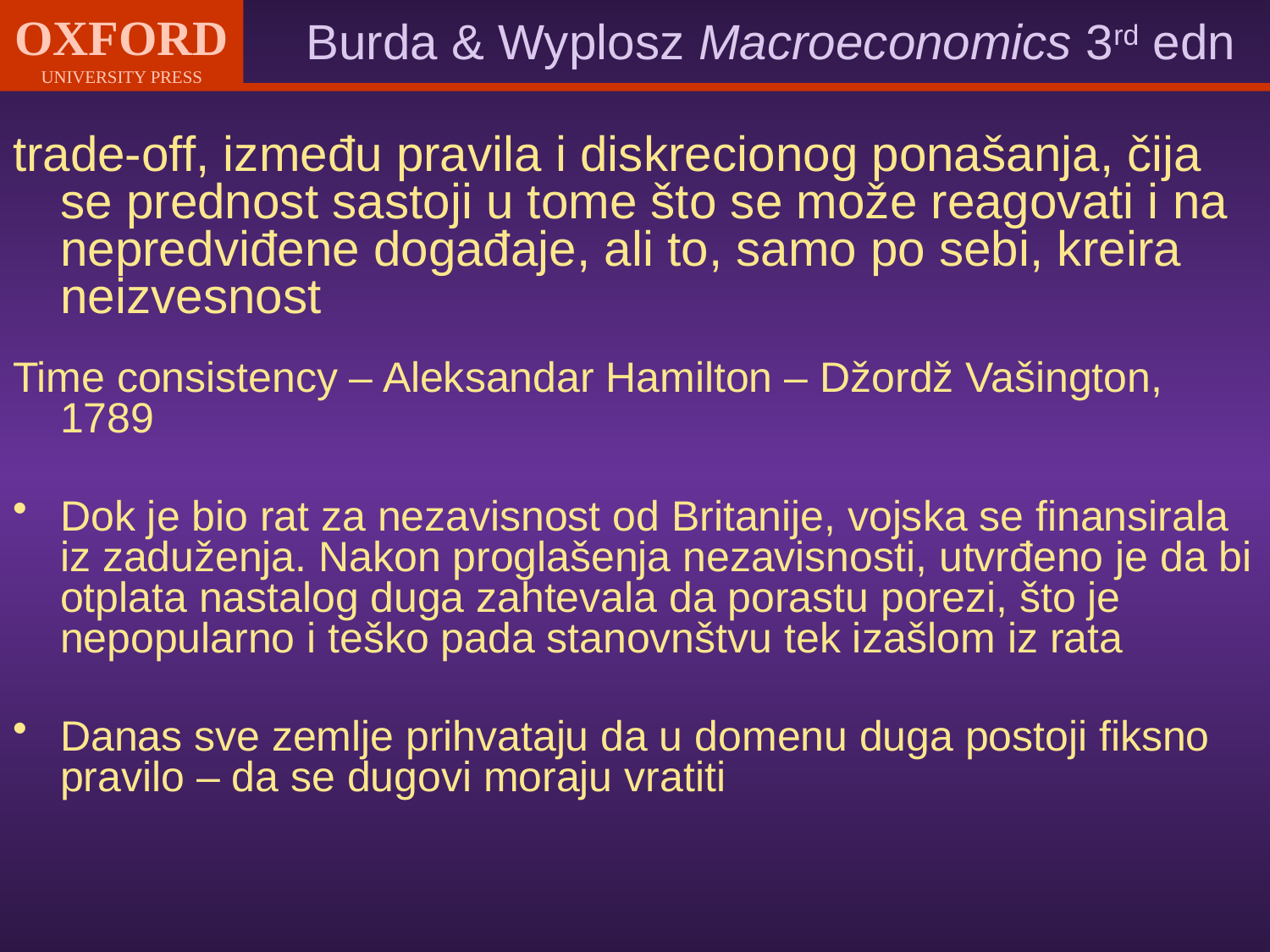

trade-off, između pravila i diskrecionog ponašanja, čija se prednost sastoji u tome što se može reagovati i na nepredviđene događaje, ali to, samo po sebi, kreira neizvesnost

Time consistency – Aleksandar Hamilton – Džordž Vašington, 1789

Dok je bio rat za nezavisnost od Britanije, vojska se finansirala iz zaduženja. Nakon proglašenja nezavisnosti, utvrđeno je da bi otplata nastalog duga zahtevala da porastu porezi, što je nepopularno i teško pada stanovnštvu tek izašlom iz rata

Danas sve zemlje prihvataju da u domenu duga postoji fiksno pravilo – da se dugovi moraju vratiti

#